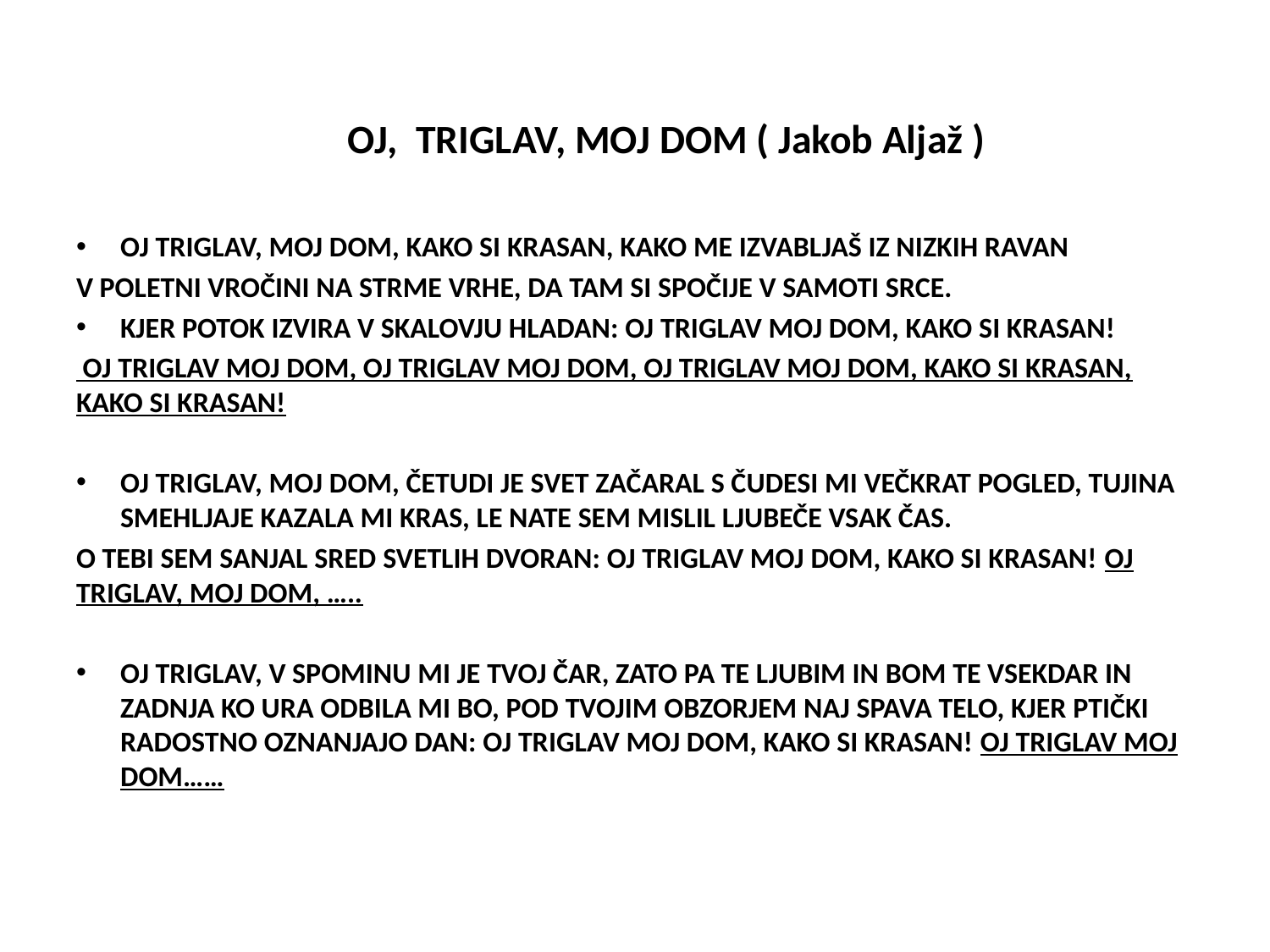

# OJ,  TRIGLAV, MOJ DOM ( Jakob Aljaž )
OJ TRIGLAV, MOJ DOM, KAKO SI KRASAN, KAKO ME IZVABLJAŠ IZ NIZKIH RAVAN
V POLETNI VROČINI NA STRME VRHE, DA TAM SI SPOČIJE V SAMOTI SRCE.
KJER POTOK IZVIRA V SKALOVJU HLADAN: OJ TRIGLAV MOJ DOM, KAKO SI KRASAN!
 OJ TRIGLAV MOJ DOM, OJ TRIGLAV MOJ DOM, OJ TRIGLAV MOJ DOM, KAKO SI KRASAN, KAKO SI KRASAN!

OJ TRIGLAV, MOJ DOM, ČETUDI JE SVET ZAČARAL S ČUDESI MI VEČKRAT POGLED, TUJINA SMEHLJAJE KAZALA MI KRAS, LE NATE SEM MISLIL LJUBEČE VSAK ČAS.
O TEBI SEM SANJAL SRED SVETLIH DVORAN: OJ TRIGLAV MOJ DOM, KAKO SI KRASAN! OJ TRIGLAV, MOJ DOM, …..

OJ TRIGLAV, V SPOMINU MI JE TVOJ ČAR, ZATO PA TE LJUBIM IN BOM TE VSEKDAR IN ZADNJA KO URA ODBILA MI BO, POD TVOJIM OBZORJEM NAJ SPAVA TELO, KJER PTIČKI RADOSTNO OZNANJAJO DAN: OJ TRIGLAV MOJ DOM, KAKO SI KRASAN! OJ TRIGLAV MOJ DOM……